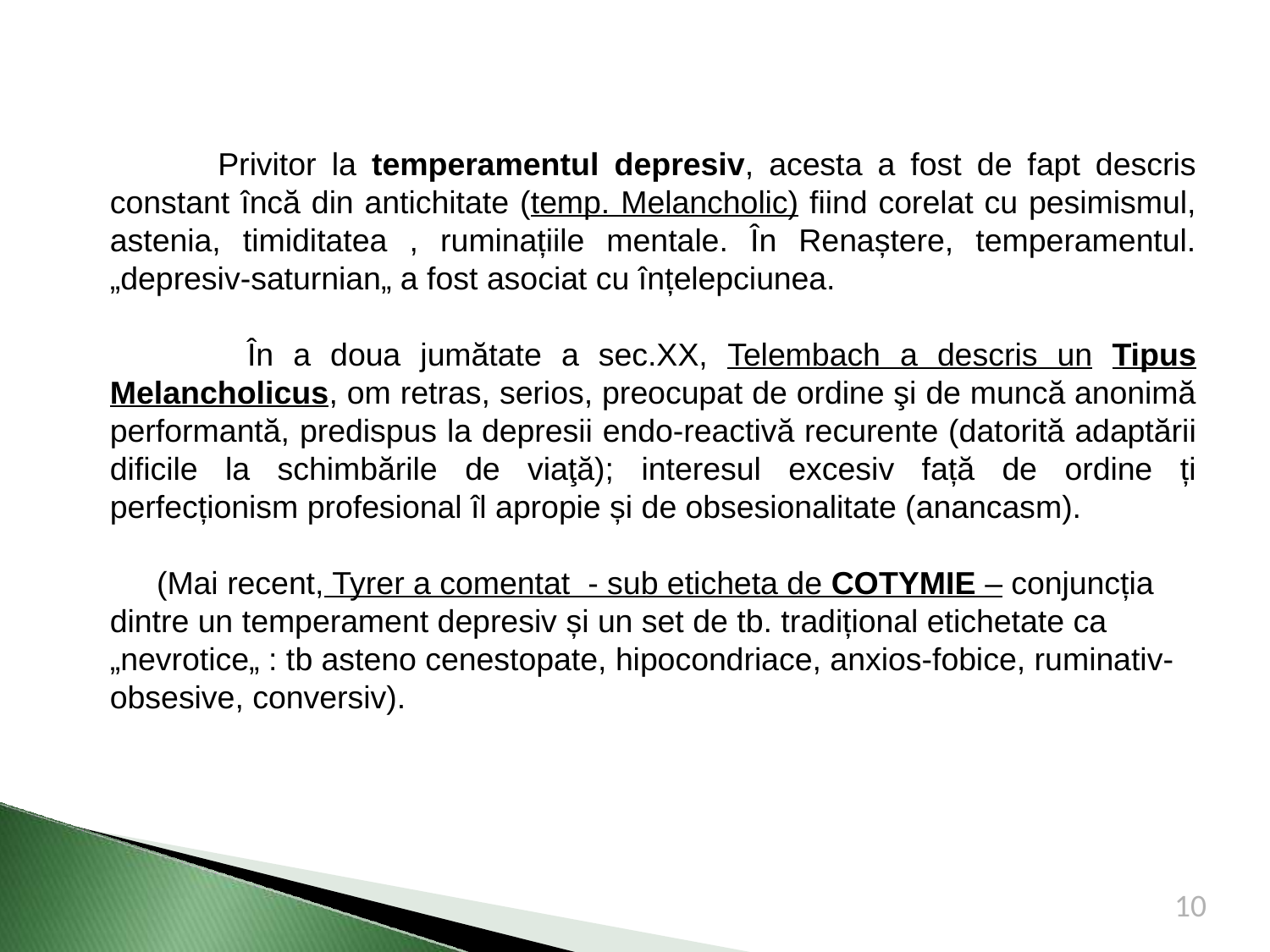

Privitor la temperamentul depresiv, acesta a fost de fapt descris constant încă din antichitate (temp. Melancholic) fiind corelat cu pesimismul, astenia, timiditatea , ruminațiile mentale. În Renaștere, temperamentul. „depresiv-saturnian„ a fost asociat cu înțelepciunea.

       În a doua jumătate a sec.XX, Telembach a descris un Tipus Melancholicus, om retras, serios, preocupat de ordine şi de muncă anonimă performantă, predispus la depresii endo-reactivă recurente (datorită adaptării dificile la schimbările de viaţă); interesul excesiv față de ordine ți perfecționism profesional îl apropie și de obsesionalitate (anancasm).

      (Mai recent, Tyrer a comentat  - sub eticheta de COTYMIE – conjuncția dintre un temperament depresiv și un set de tb. tradițional etichetate ca „nevrotice„ : tb asteno cenestopate, hipocondriace, anxios-fobice, ruminativ-obsesive, conversiv).

10